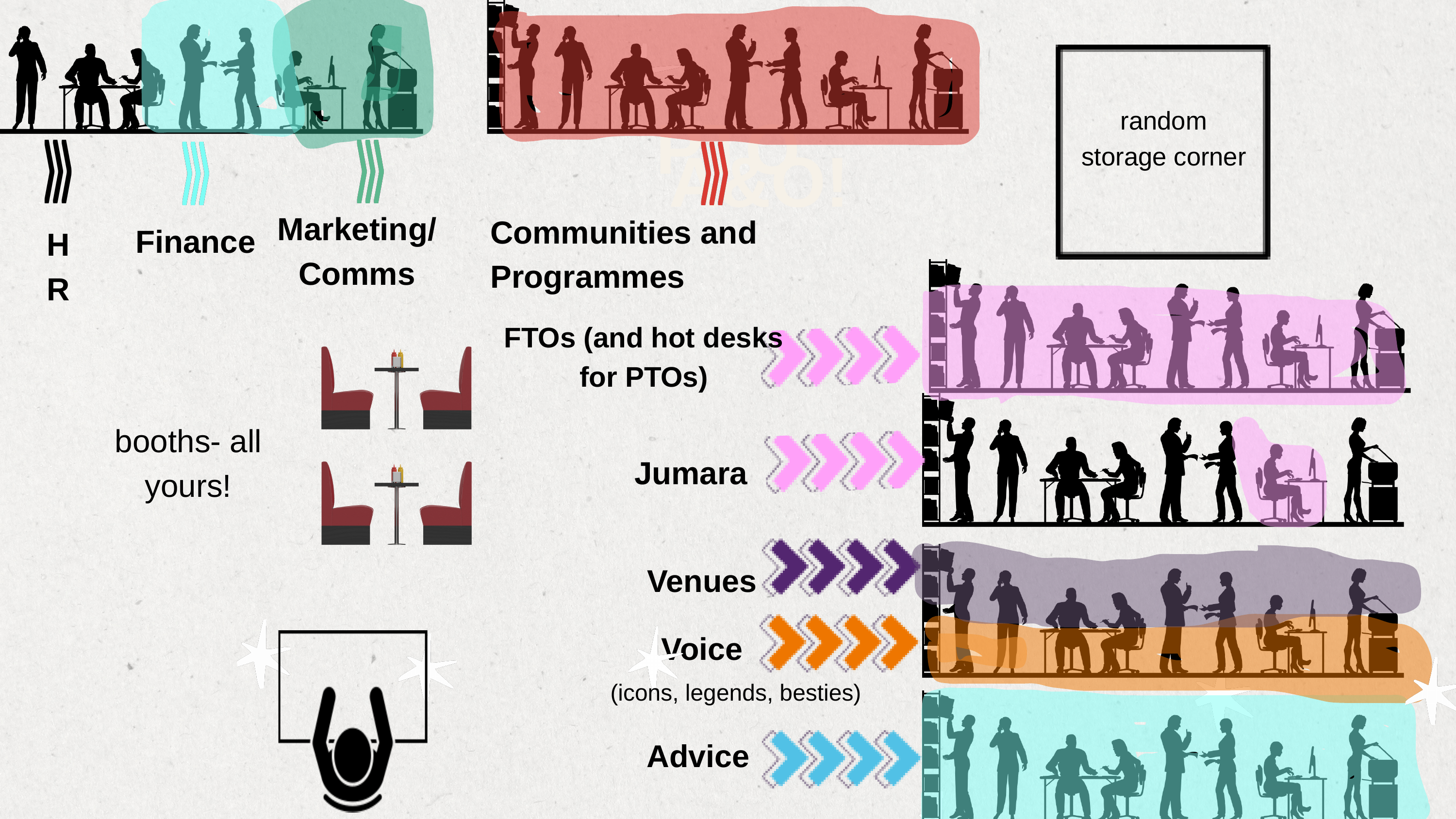

random storage corner

PTO
A&O!

Marketing/Comms
Communities and Programmes
Finance
HR

FTOs (and hot desks for PTOs)

booths- all yours!

Jumara

Venues
Voice

(icons, legends, besties)

Advice